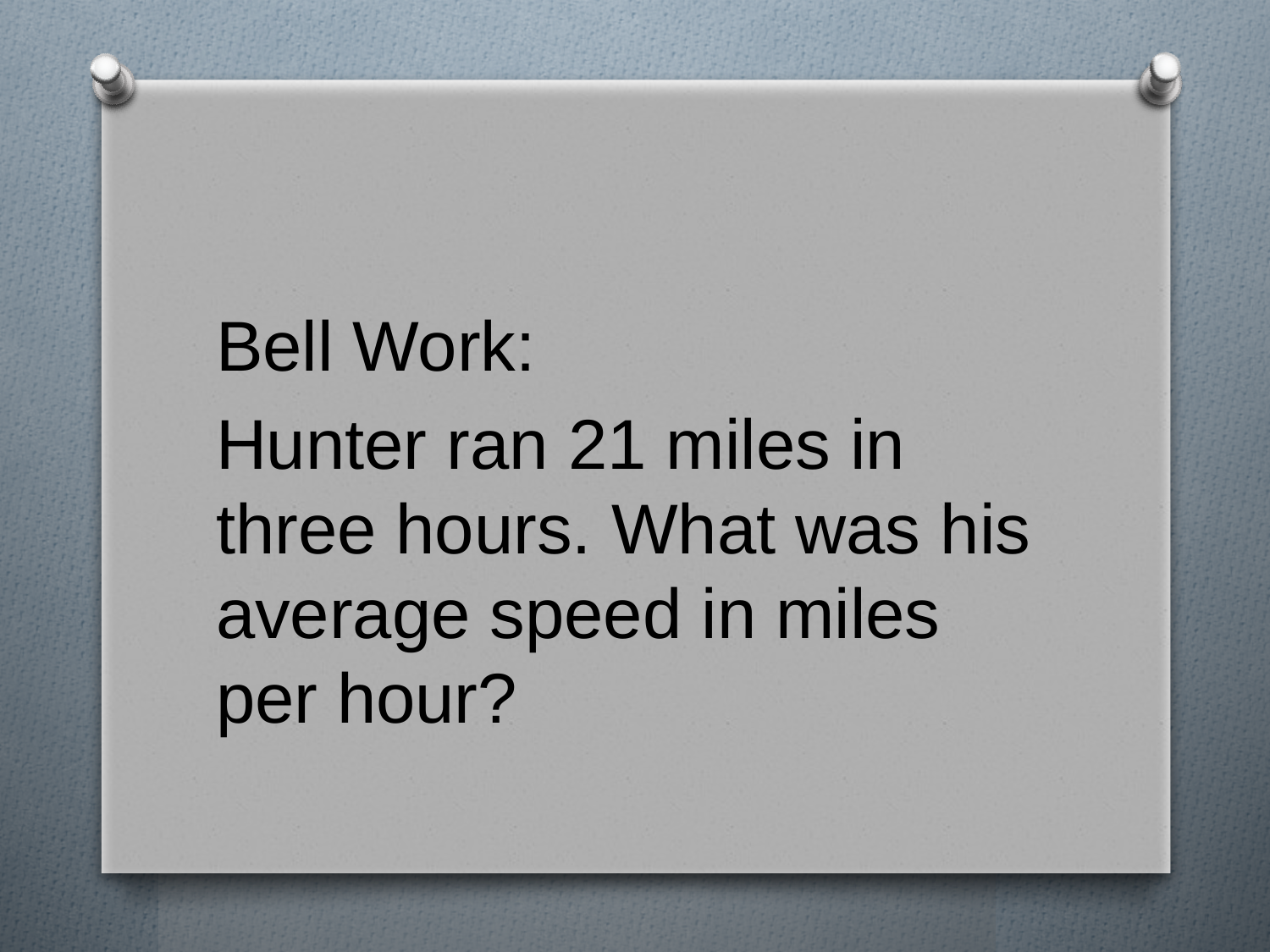

Bell Work:
Hunter ran 21 miles in three hours. What was his average speed in miles per hour?